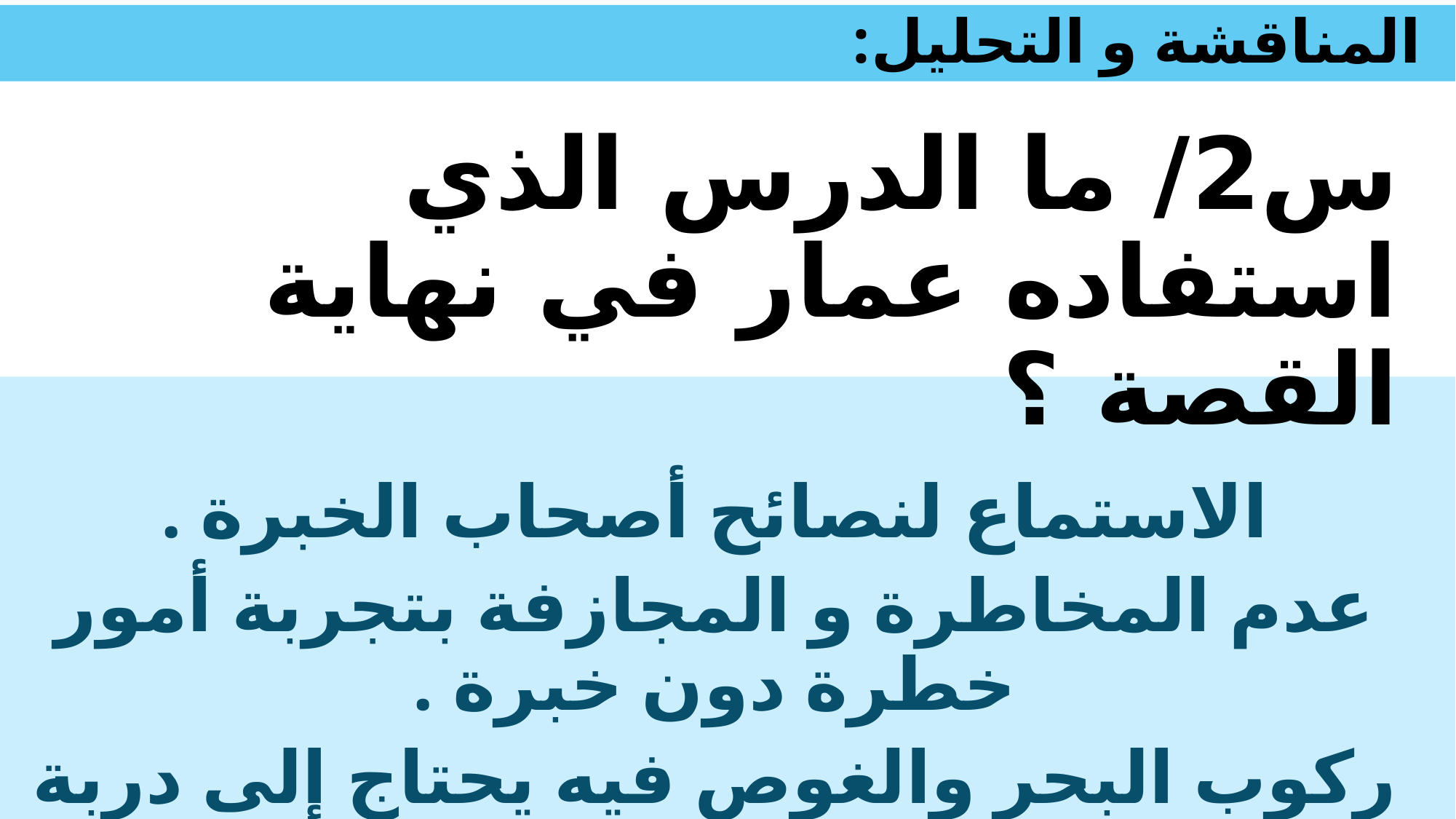

# المناقشة و التحليل:
س2/ ما الدرس الذي استفاده عمار في نهاية القصة ؟

الاستماع لنصائح أصحاب الخبرة .
عدم المخاطرة و المجازفة بتجربة أمور خطرة دون خبرة .
ركوب البحر والغوص فيه يحتاج إلى دربة و تعلم .